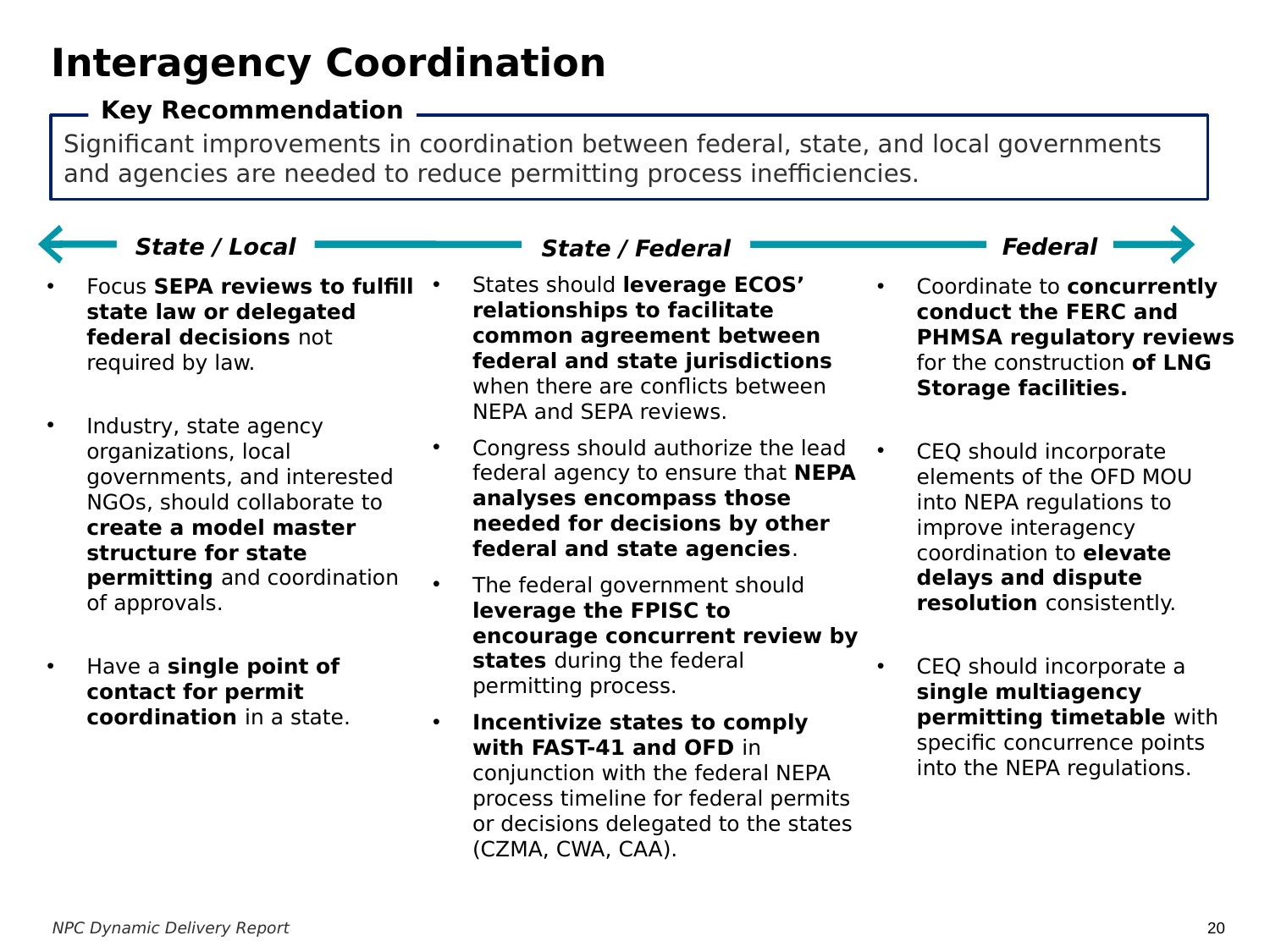

Interagency Coordination
Key Recommendation
Significant improvements in coordination between federal, state, and local governments and agencies are needed to reduce permitting process inefficiencies.
State / Local
Federal
State / Federal

States should leverage ECOS’ relationships to facilitate common agreement between federal and state jurisdictions when there are conflicts between NEPA and SEPA reviews.
Congress should authorize the lead federal agency to ensure that NEPA analyses encompass those needed for decisions by other federal and state agencies.
The federal government should leverage the FPISC to encourage concurrent review by states during the federal permitting process.
Incentivize states to comply with FAST-41 and OFD in conjunction with the federal NEPA process timeline for federal permits or decisions delegated to the states (CZMA, CWA, CAA).
Focus SEPA reviews to fulfill state law or delegated federal decisions not required by law.

Industry, state agency organizations, local governments, and interested NGOs, should collaborate to create a model master structure for state permitting and coordination of approvals.

Have a single point of contact for permit coordination in a state.
Coordinate to concurrently conduct the FERC and PHMSA regulatory reviews for the construction of LNG Storage facilities.

CEQ should incorporate elements of the OFD MOU into NEPA regulations to improve interagency coordination to elevate delays and dispute resolution consistently.

CEQ should incorporate a single multiagency permitting timetable with specific concurrence points into the NEPA regulations.